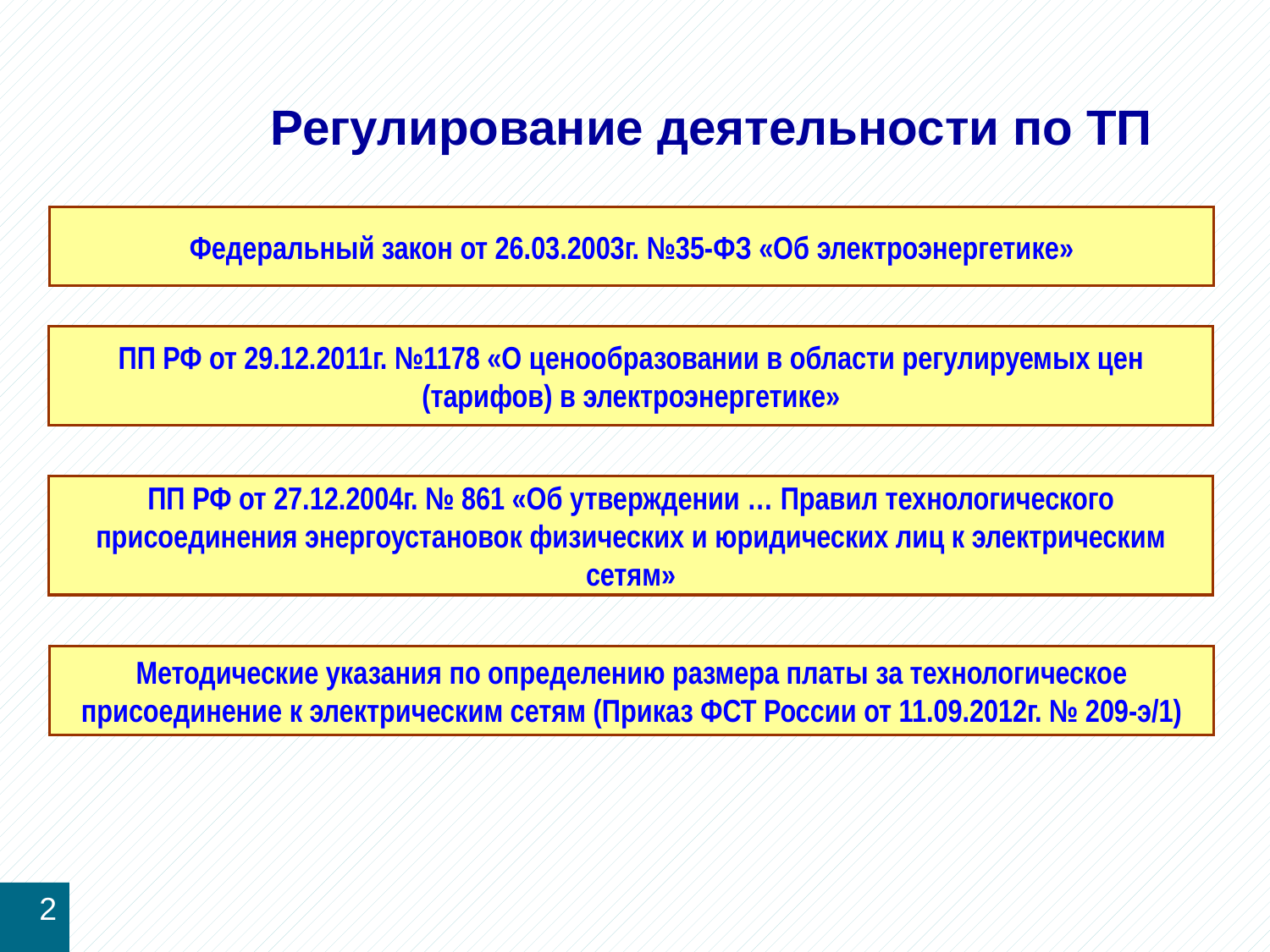

# Регулирование деятельности по ТП
Федеральный закон от 26.03.2003г. №35-ФЗ «Об электроэнергетике»
ПП РФ от 29.12.2011г. №1178 «О ценообразовании в области регулируемых цен (тарифов) в электроэнергетике»
ПП РФ от 27.12.2004г. № 861 «Об утверждении … Правил технологического присоединения энергоустановок физических и юридических лиц к электрическим сетям»
Методические указания по определению размера платы за технологическое присоединение к электрическим сетям (Приказ ФСТ России от 11.09.2012г. № 209-э/1)
2
3